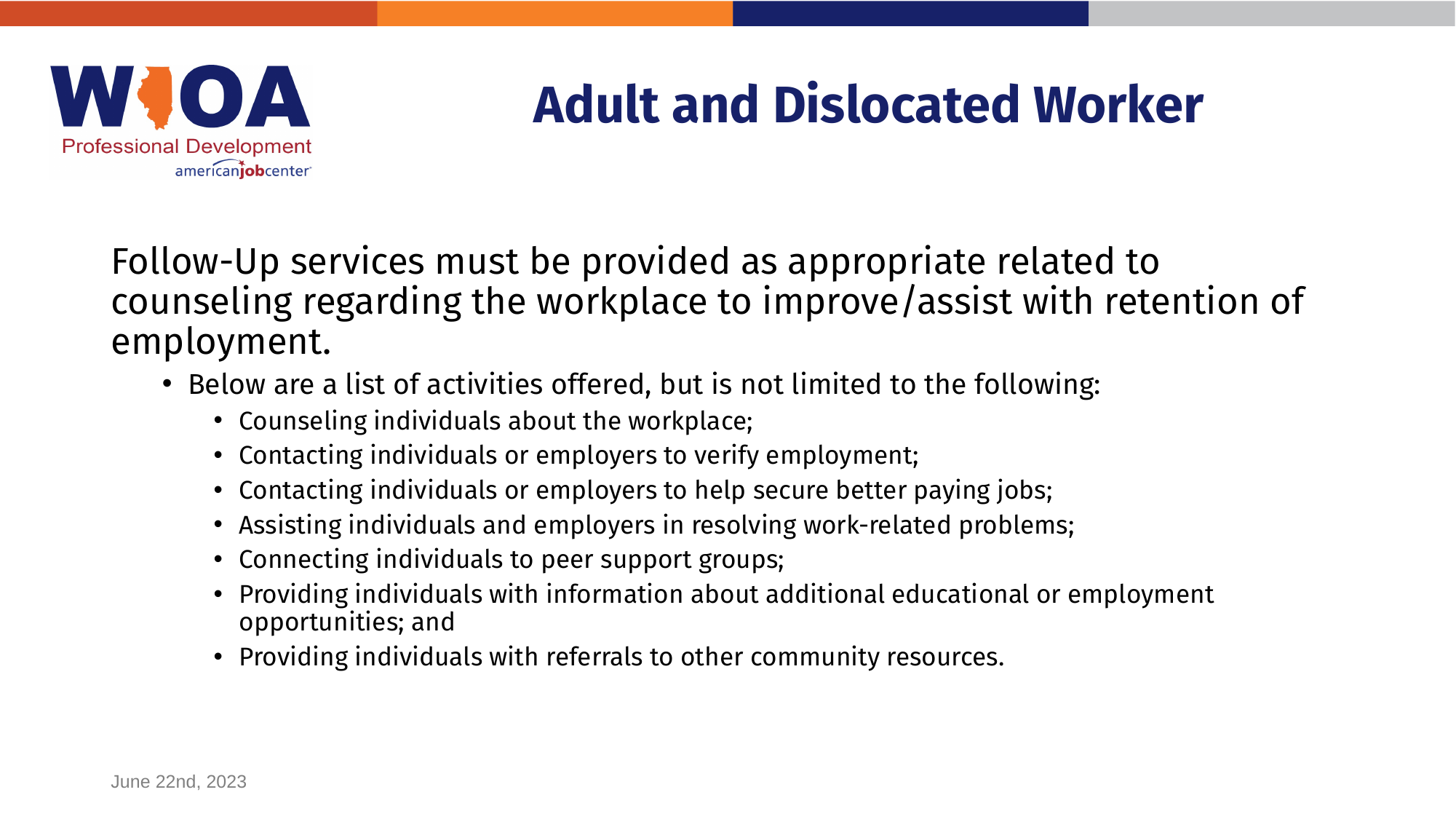

# Adult and Dislocated Worker
Follow-Up services must be provided as appropriate related to counseling regarding the workplace to improve/assist with retention of employment.
Below are a list of activities offered, but is not limited to the following:
Counseling individuals about the workplace;
Contacting individuals or employers to verify employment;
Contacting individuals or employers to help secure better paying jobs;
Assisting individuals and employers in resolving work-related problems;
Connecting individuals to peer support groups;
Providing individuals with information about additional educational or employment opportunities; and
Providing individuals with referrals to other community resources.

June 22nd, 2023